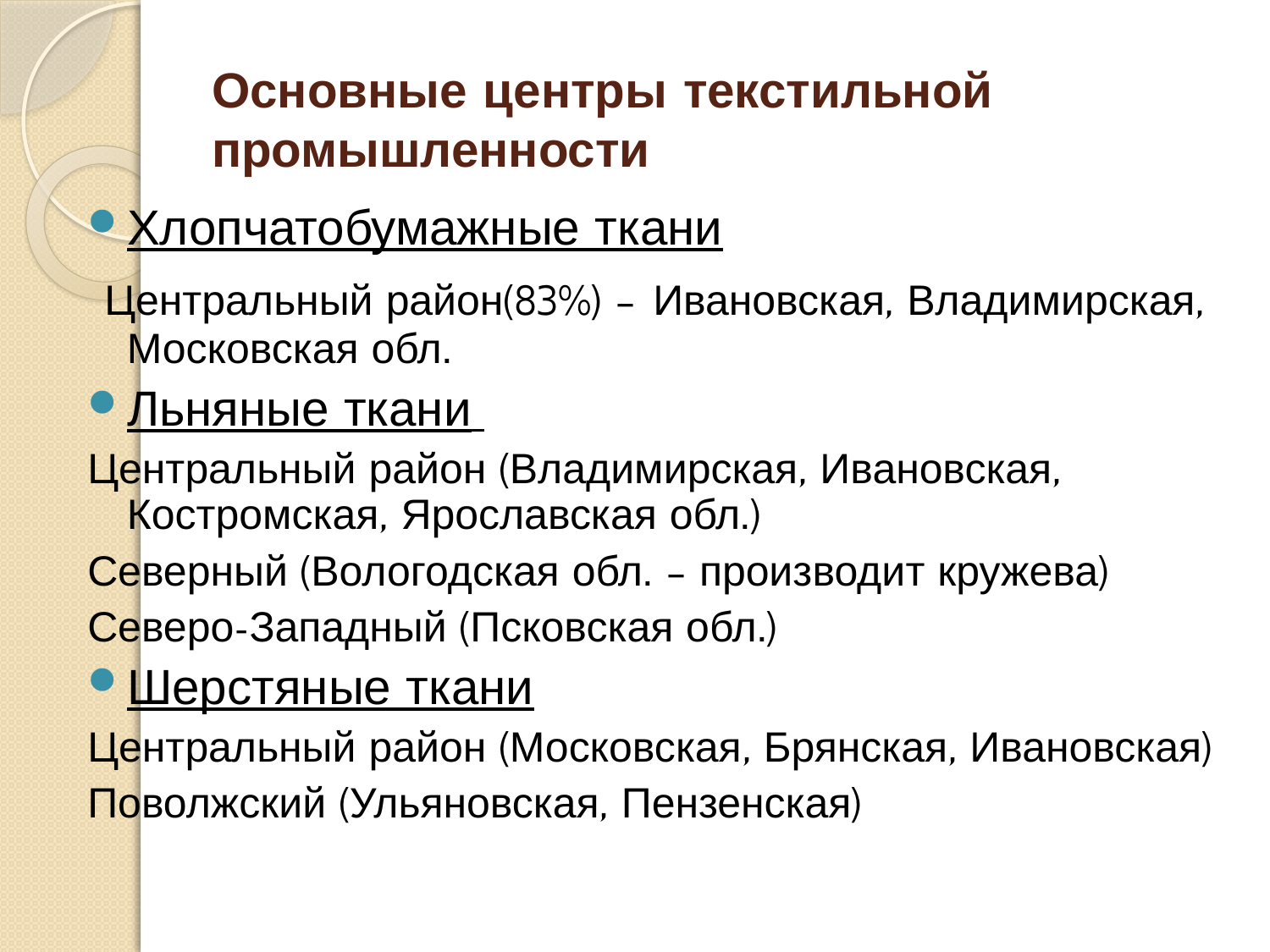

# Основные центры текстильной промышленности
Хлопчатобумажные ткани
 Центральный район(83%) – Ивановская, Владимирская, Московская обл.
Льняные ткани
Центральный район (Владимирская, Ивановская, Костромская, Ярославская обл.)
Северный (Вологодская обл. – производит кружева)
Северо-Западный (Псковская обл.)
Шерстяные ткани
Центральный район (Московская, Брянская, Ивановская)
Поволжский (Ульяновская, Пензенская)